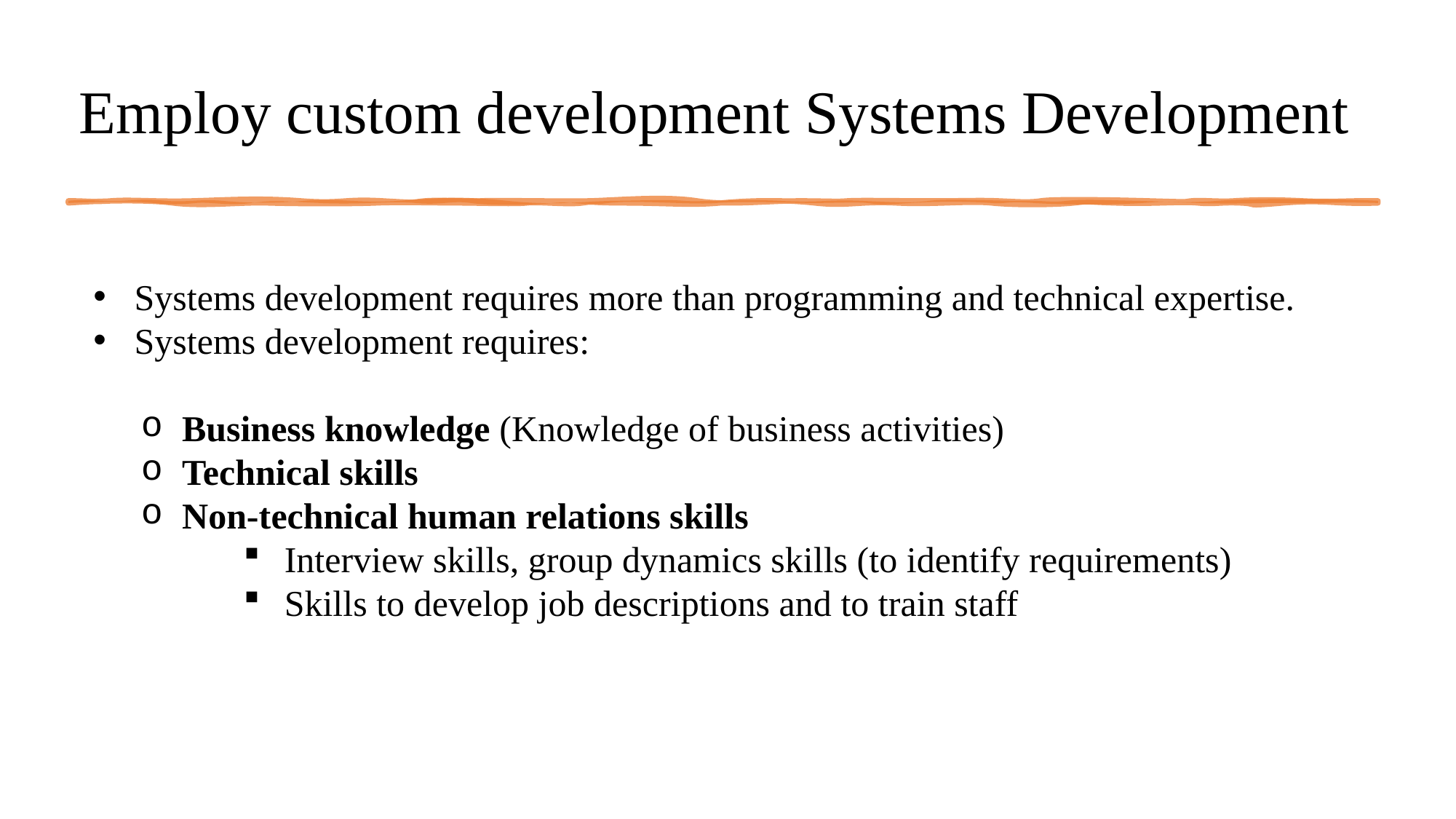

# Employ custom development Systems Development

Systems development requires more than programming and technical expertise.
Systems development requires:

Business knowledge (Knowledge of business activities)
Technical skills
Non-technical human relations skills
Interview skills, group dynamics skills (to identify requirements)
Skills to develop job descriptions and to train staff